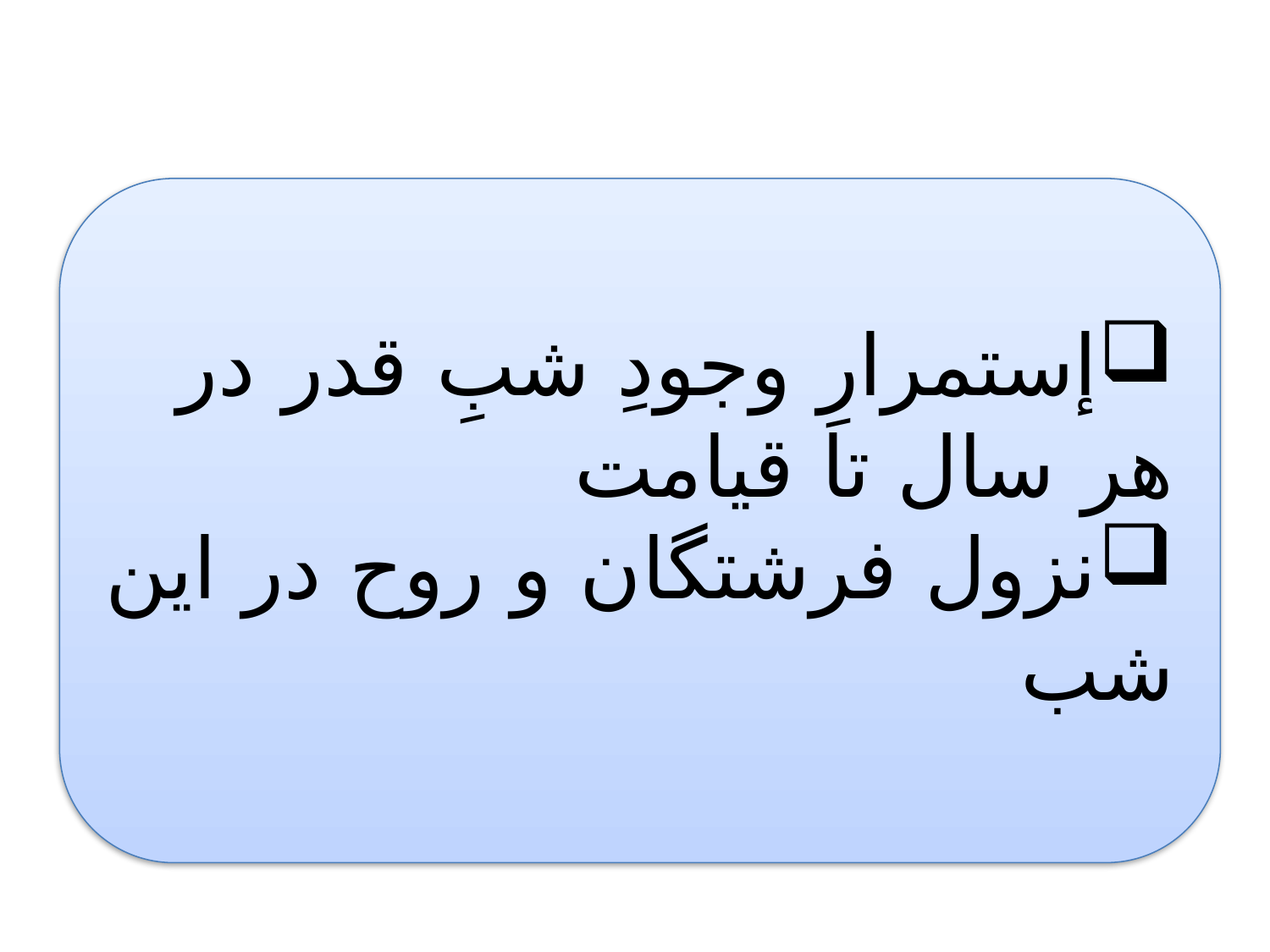

إستمرارِ وجودِ شبِ قدر در هر سال تا قیامت
نزول فرشتگان و روح در این شب